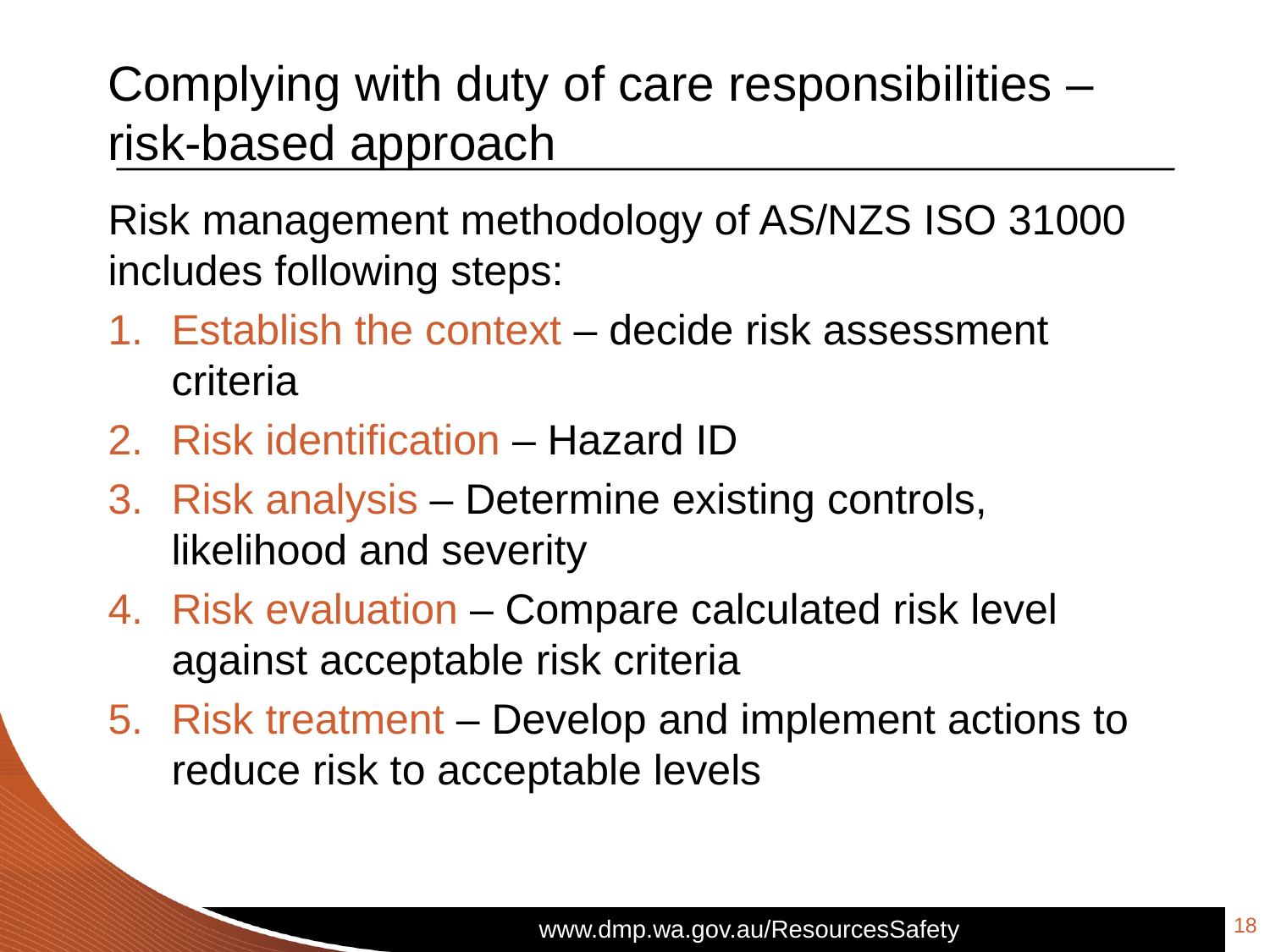

# Complying with duty of care responsibilities –risk-based approach
Risk management methodology of AS/NZS ISO 31000 includes following steps:
Establish the context – decide risk assessment criteria
Risk identification – Hazard ID
Risk analysis – Determine existing controls, likelihood and severity
Risk evaluation – Compare calculated risk level against acceptable risk criteria
Risk treatment – Develop and implement actions to reduce risk to acceptable levels
18